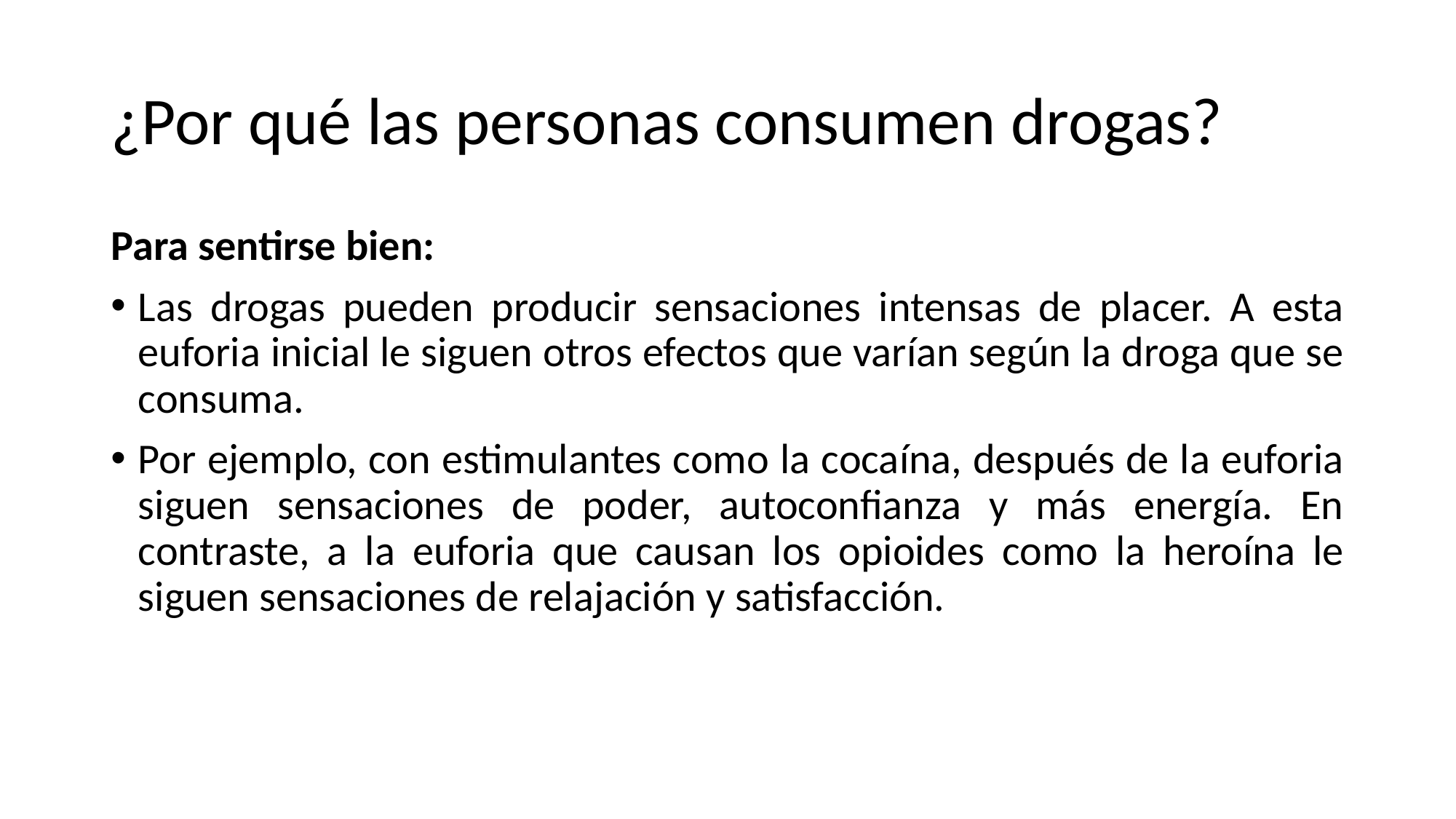

# ¿Por qué las personas consumen drogas?
Para sentirse bien:
Las drogas pueden producir sensaciones intensas de placer. A esta euforia inicial le siguen otros efectos que varían según la droga que se consuma.
Por ejemplo, con estimulantes como la cocaína, después de la euforia siguen sensaciones de poder, autoconfianza y más energía. En contraste, a la euforia que causan los opioides como la heroína le siguen sensaciones de relajación y satisfacción.